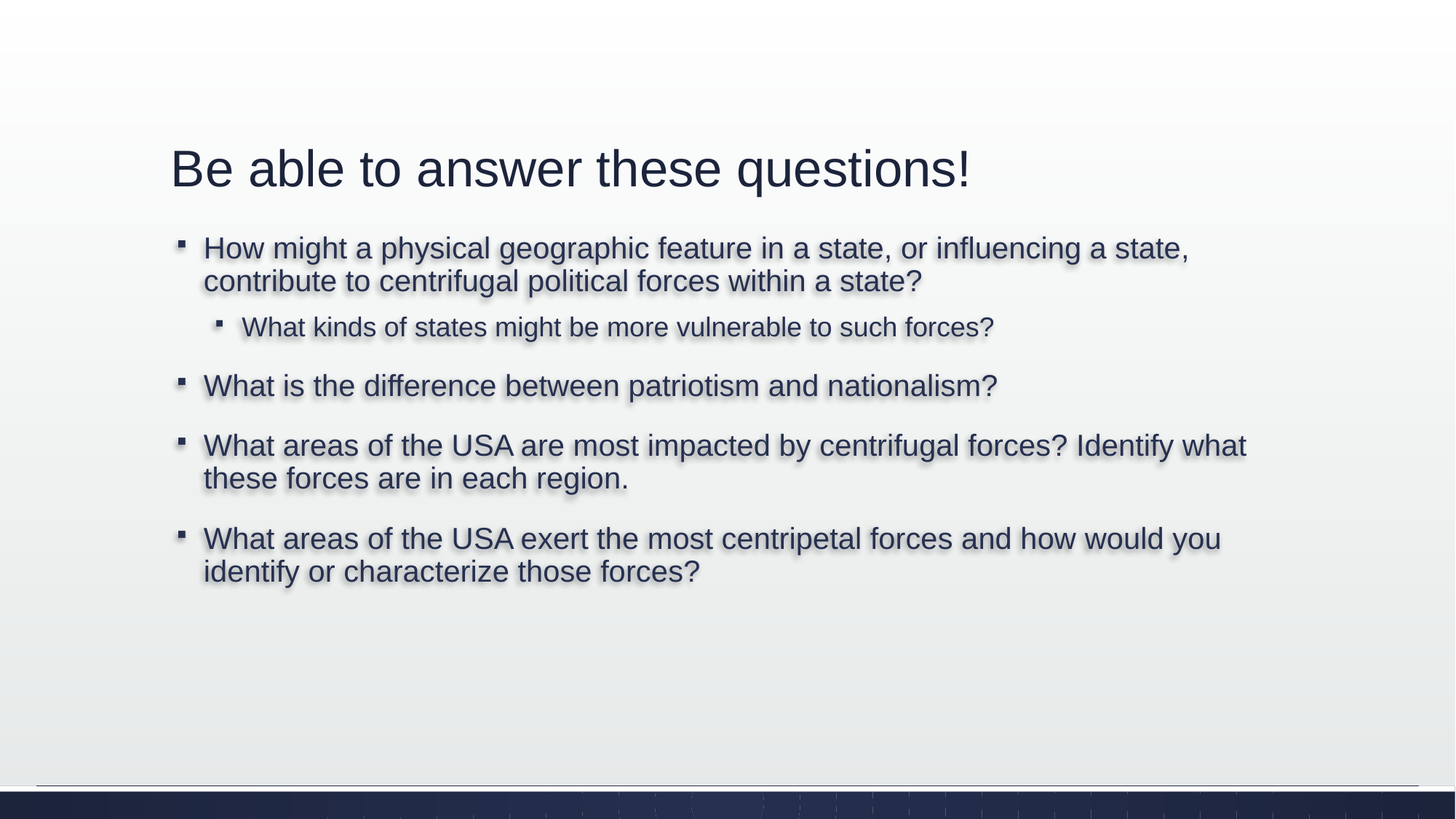

# Be able to answer these questions!
How might a physical geographic feature in a state, or influencing a state, contribute to centrifugal political forces within a state?
What kinds of states might be more vulnerable to such forces?
What is the difference between patriotism and nationalism?
What areas of the USA are most impacted by centrifugal forces? Identify what these forces are in each region.
What areas of the USA exert the most centripetal forces and how would you identify or characterize those forces?